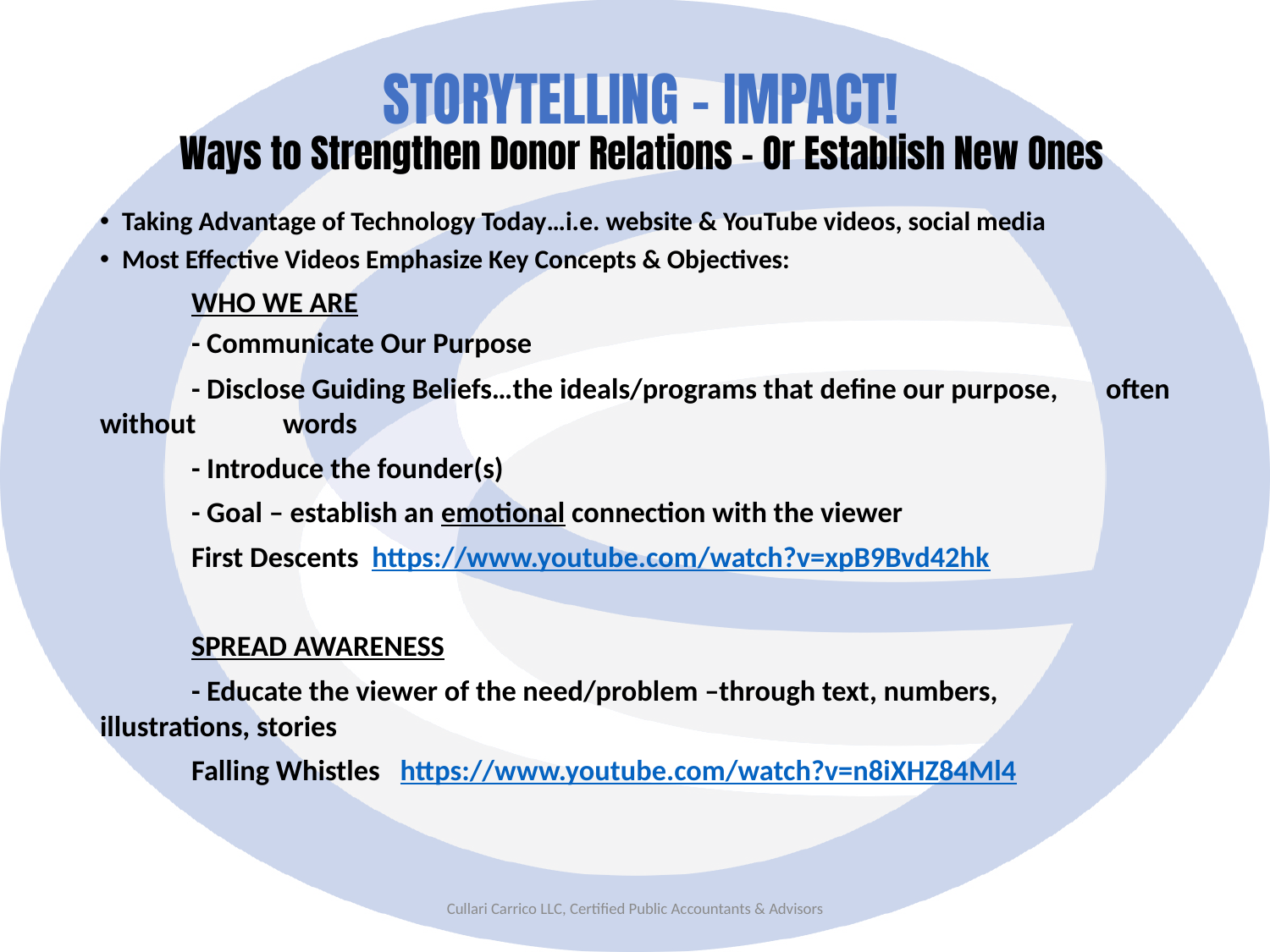

# STORYTELLING – IMPACT! Ways to Strengthen Donor Relations – Or Establish New Ones
Taking Advantage of Technology Today…i.e. website & YouTube videos, social media
Most Effective Videos Emphasize Key Concepts & Objectives:
	WHO WE ARE
	- Communicate Our Purpose
	- Disclose Guiding Beliefs…the ideals/programs that define our purpose, 			often without 	words
	- Introduce the founder(s)
	- Goal – establish an emotional connection with the viewer
	First Descents  https://www.youtube.com/watch?v=xpB9Bvd42hk

	SPREAD AWARENESS
	- Educate the viewer of the need/problem –through text, numbers, 					    illustrations, stories
	Falling Whistles   https://www.youtube.com/watch?v=n8iXHZ84Ml4

Cullari Carrico LLC, Certified Public Accountants & Advisors